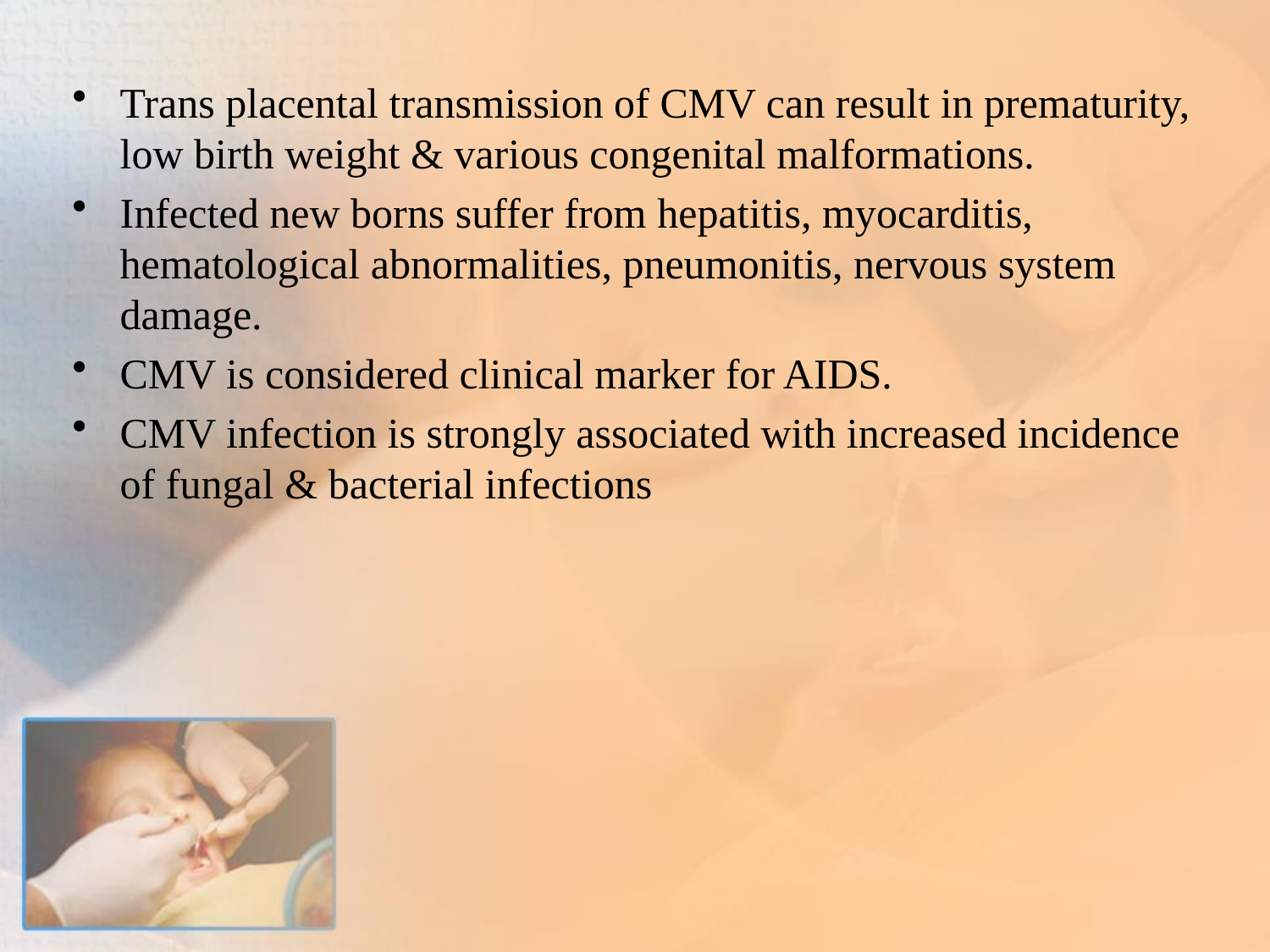

Trans placental transmission of CMV can result in prematurity, low birth weight & various congenital malformations.
Infected new borns suffer from hepatitis, myocarditis, hematological abnormalities, pneumonitis, nervous system damage.
CMV is considered clinical marker for AIDS.
CMV infection is strongly associated with increased incidence of fungal & bacterial infections